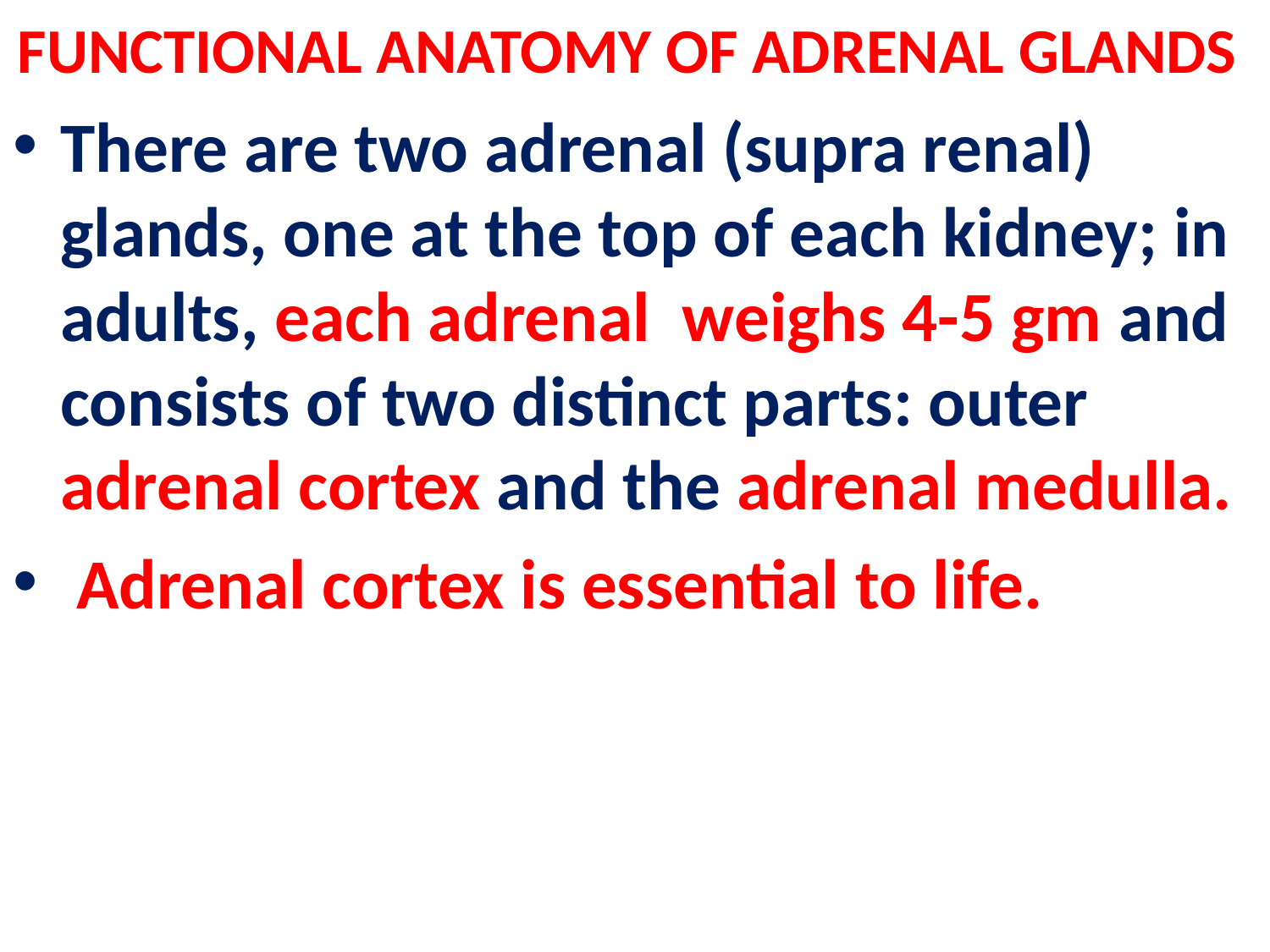

# FUNCTIONAL ANATOMY OF ADRENAL GLANDS
There are two adrenal (supra renal) glands, one at the top of each kidney; in adults, each adrenal  weighs 4-5 gm and consists of two distinct parts: outer adrenal cortex and the adrenal medulla.
 Adrenal cortex is essential to life.